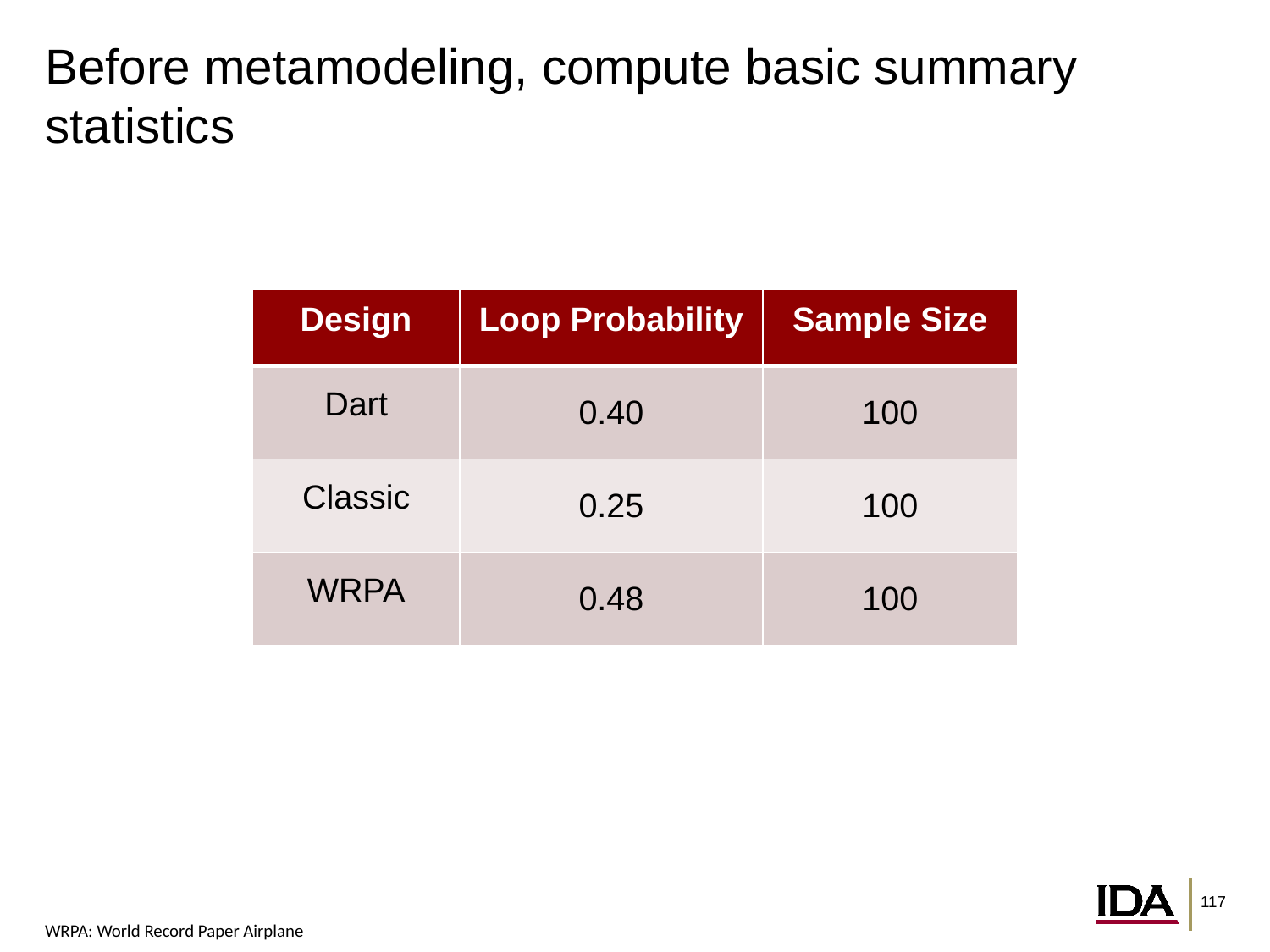

# Before metamodeling, compute basic summary statistics
| Design | Loop Probability | Sample Size |
| --- | --- | --- |
| Dart | 0.40 | 100 |
| Classic | 0.25 | 100 |
| WRPA | 0.48 | 100 |
WRPA: World Record Paper Airplane